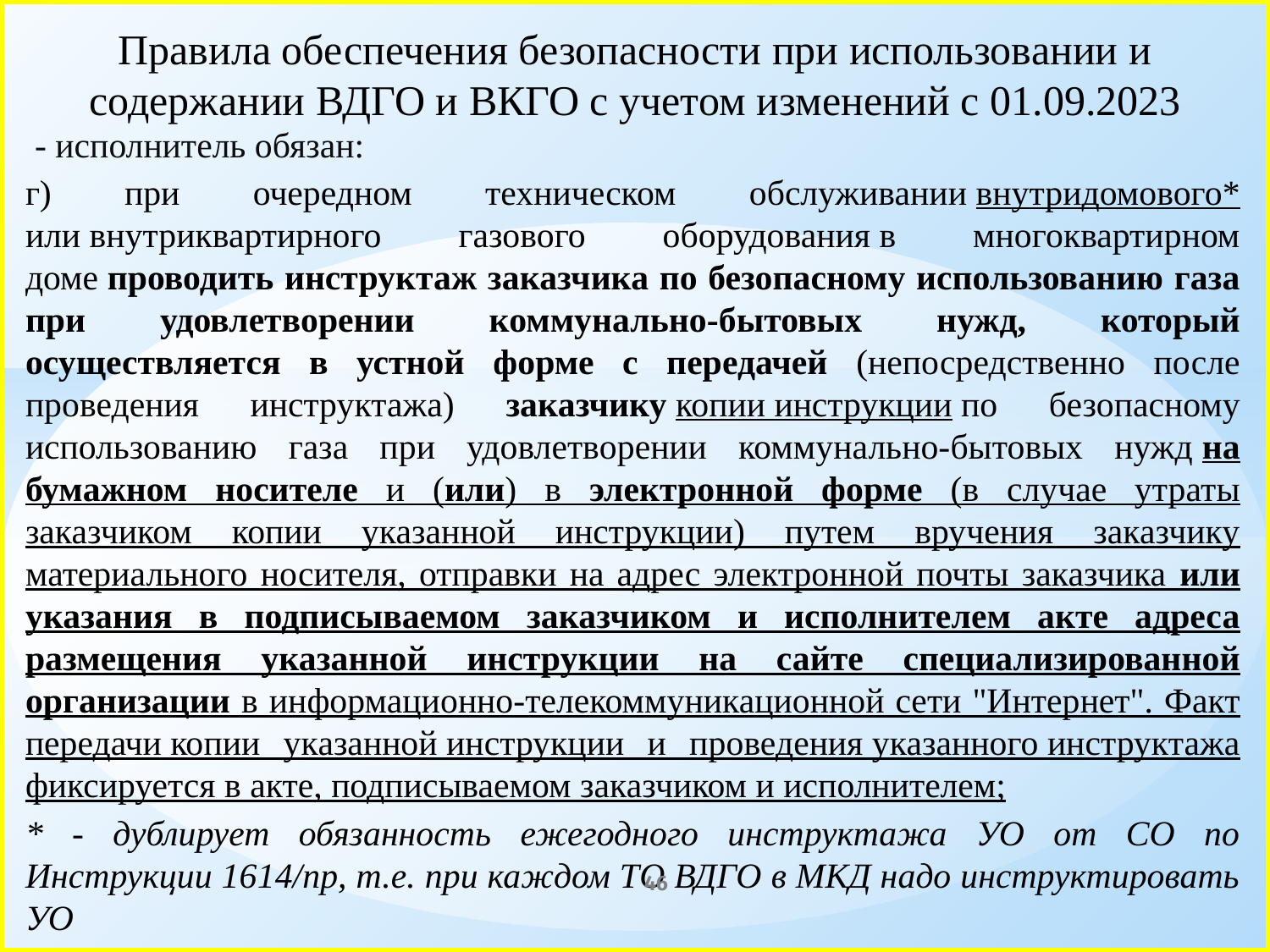

# Правила обеспечения безопасности при использовании и содержании ВДГО и ВКГО с учетом изменений с 01.09.2023
 - исполнитель обязан:
г) при очередном техническом обслуживании внутридомового* или внутриквартирного газового оборудования в многоквартирном доме проводить инструктаж заказчика по безопасному использованию газа при удовлетворении коммунально-бытовых нужд, который осуществляется в устной форме с передачей (непосредственно после проведения инструктажа) заказчику копии инструкции по безопасному использованию газа при удовлетворении коммунально-бытовых нужд на бумажном носителе и (или) в электронной форме (в случае утраты заказчиком копии указанной инструкции) путем вручения заказчику материального носителя, отправки на адрес электронной почты заказчика или указания в подписываемом заказчиком и исполнителем акте адреса размещения указанной инструкции на сайте специализированной организации в информационно-телекоммуникационной сети "Интернет". Факт передачи копии указанной инструкции и проведения указанного инструктажа фиксируется в акте, подписываемом заказчиком и исполнителем;
* - дублирует обязанность ежегодного инструктажа УО от СО по Инструкции 1614/пр, т.е. при каждом ТО ВДГО в МКД надо инструктировать УО
46